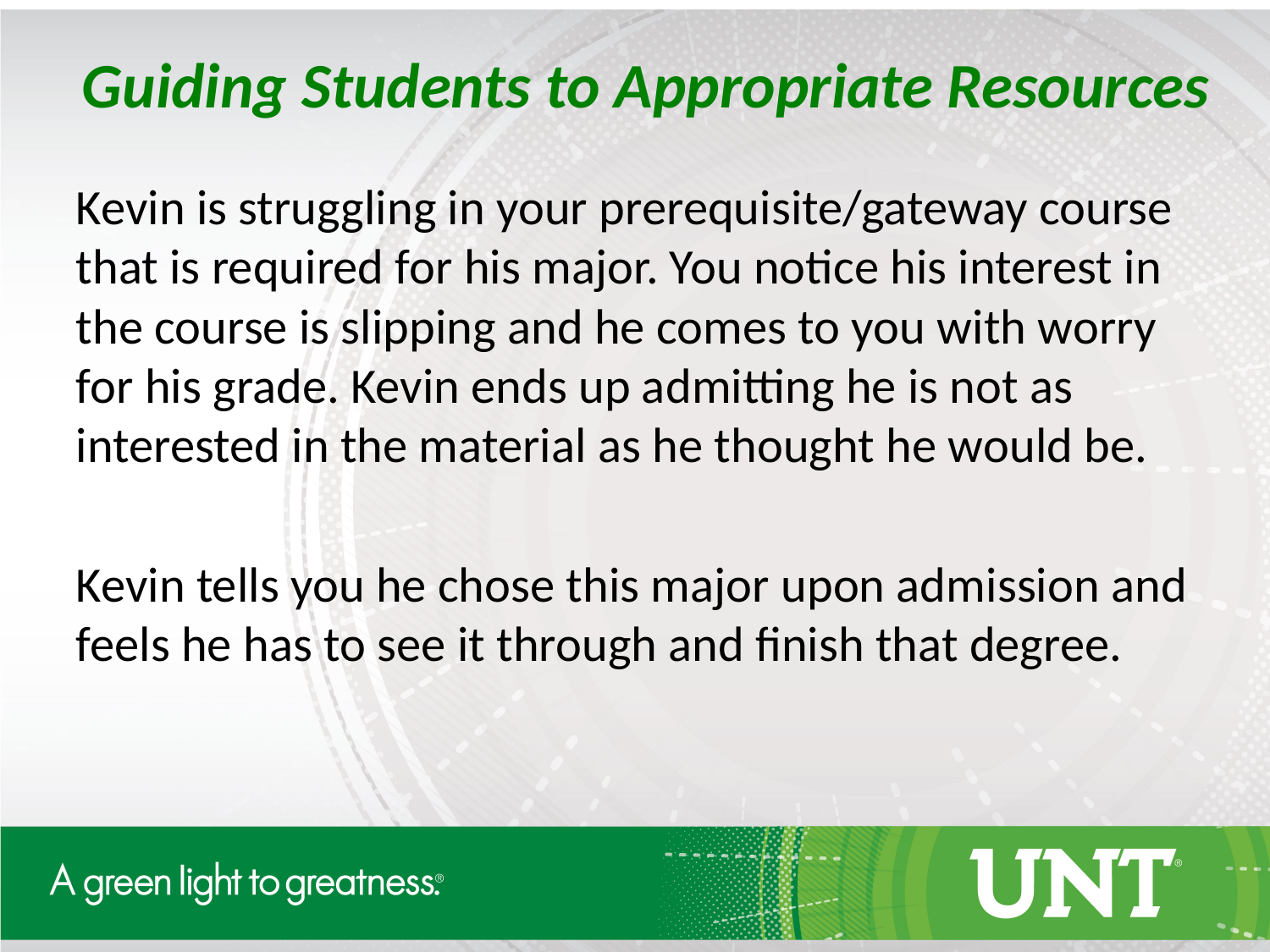

Guiding Students to Appropriate Resources

Kevin is struggling in your prerequisite/gateway course that is required for his major. You notice his interest in the course is slipping and he comes to you with worry for his grade. Kevin ends up admitting he is not as interested in the material as he thought he would be.

Kevin tells you he chose this major upon admission and feels he has to see it through and finish that degree.